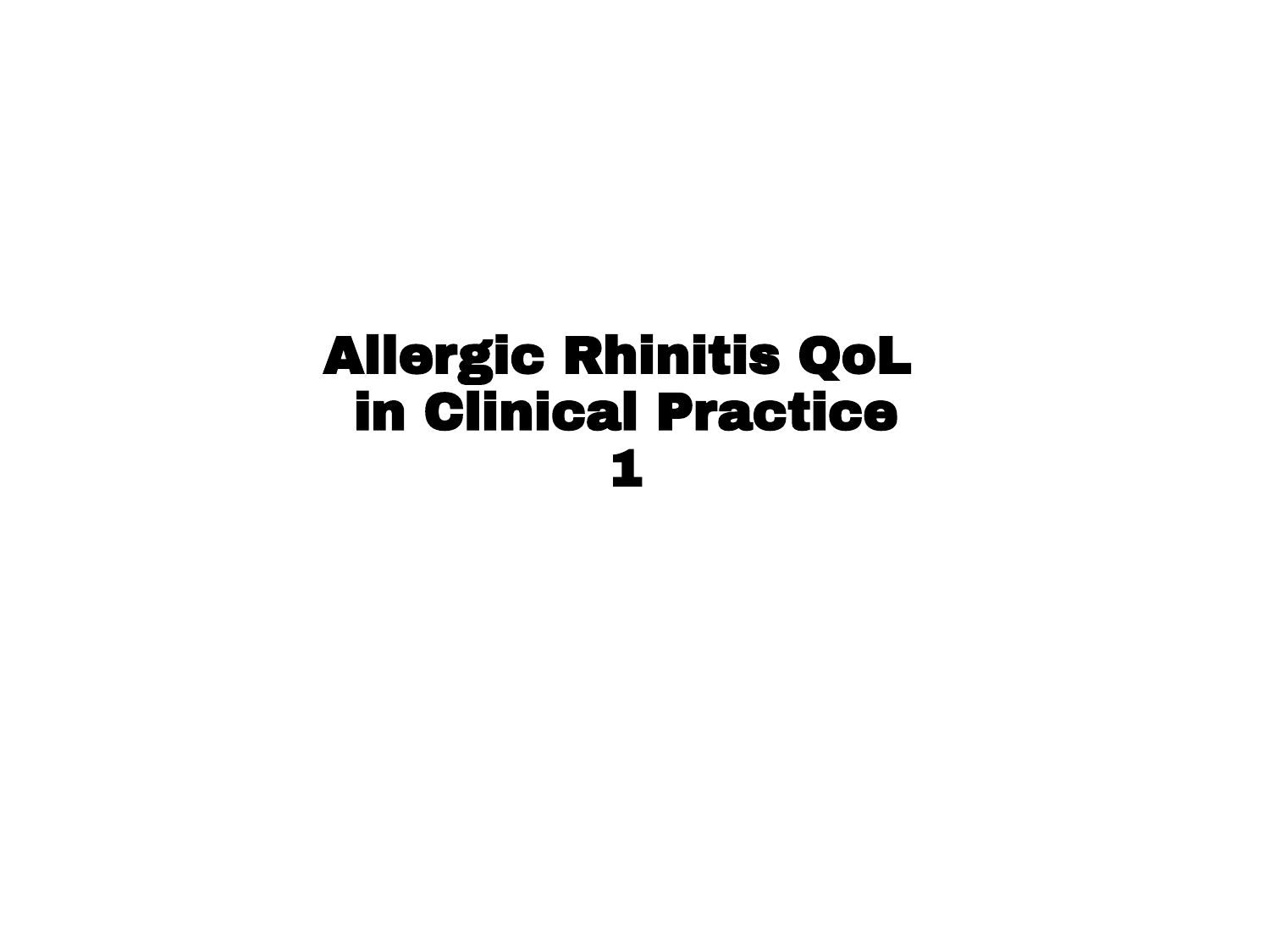

# Allergic Rhinitis QoL in Clinical Practice 1